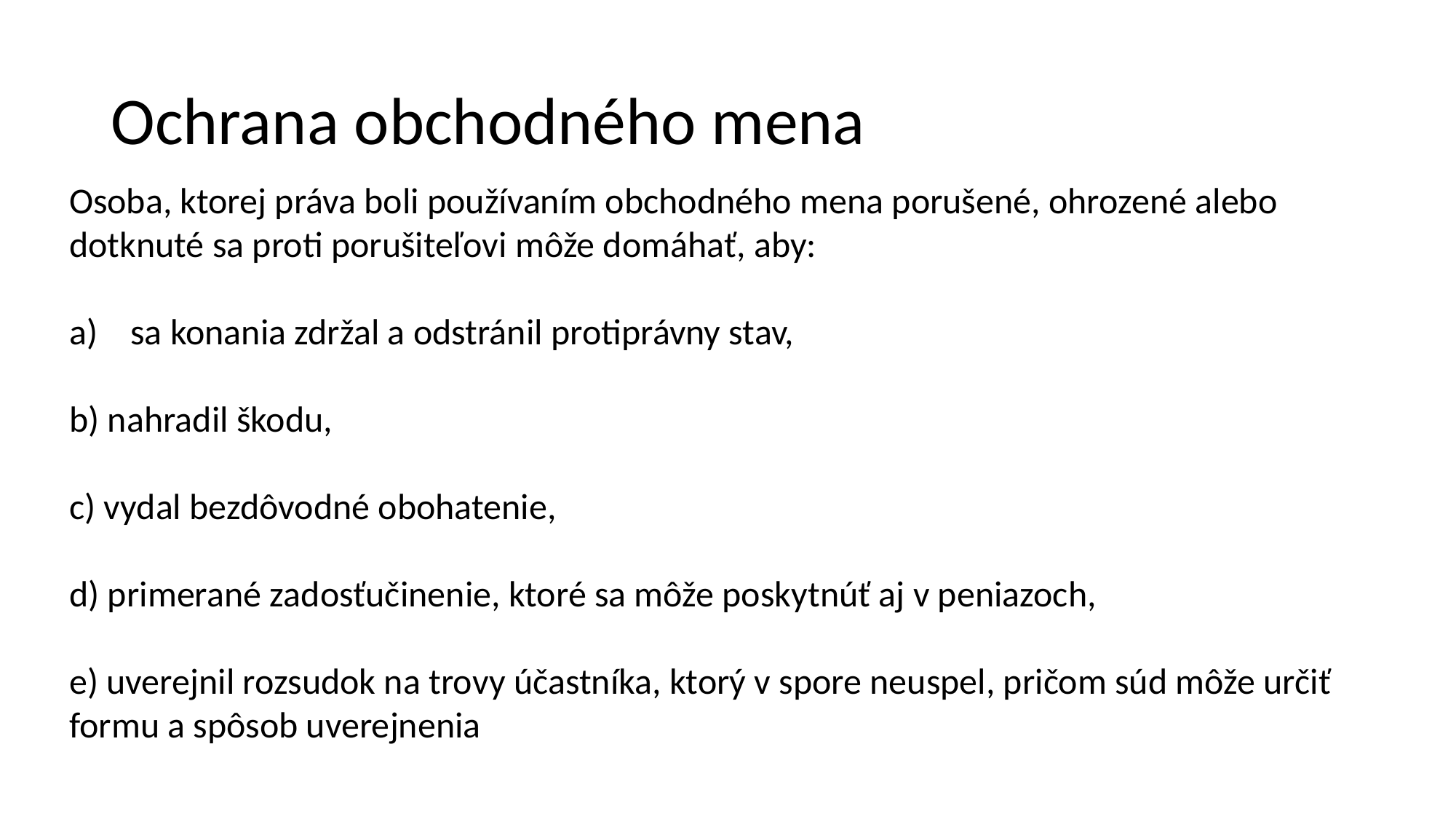

# Ochrana obchodného mena
Osoba, ktorej práva boli používaním obchodného mena porušené, ohrozené alebo dotknuté sa proti porušiteľovi môže domáhať, aby:

sa konania zdržal a odstránil protiprávny stav,

b) nahradil škodu,

c) vydal bezdôvodné obohatenie,

d) primerané zadosťučinenie, ktoré sa môže poskytnúť aj v peniazoch,

e) uverejnil rozsudok na trovy účastníka, ktorý v spore neuspel, pričom súd môže určiť formu a spôsob uverejnenia